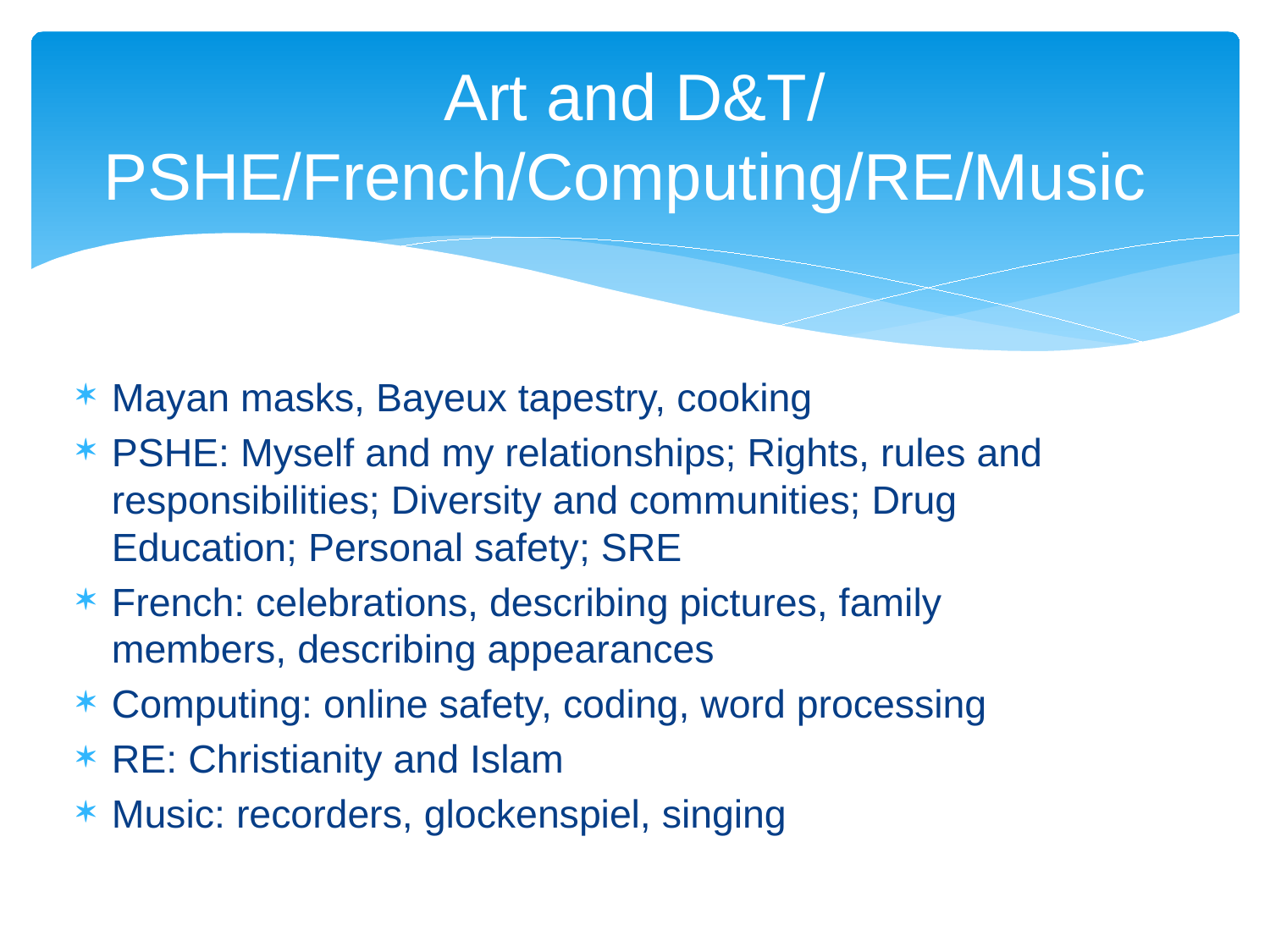

# Art and D&T/ PSHE/French/Computing/RE/Music
Mayan masks, Bayeux tapestry, cooking
PSHE: Myself and my relationships; Rights, rules and responsibilities; Diversity and communities; Drug Education; Personal safety; SRE
French: celebrations, describing pictures, family members, describing appearances
Computing: online safety, coding, word processing
RE: Christianity and Islam
Music: recorders, glockenspiel, singing